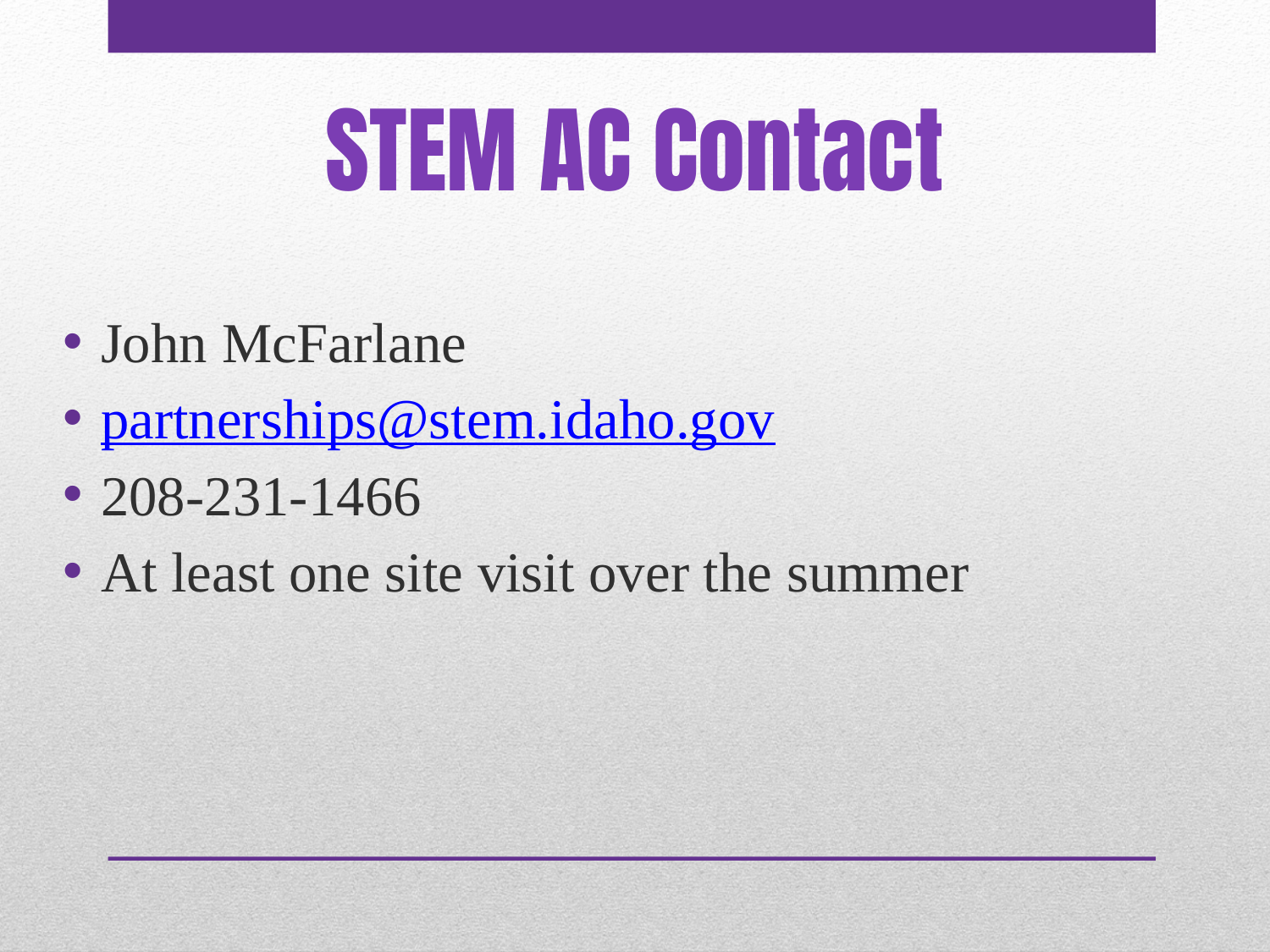

STEM AC Contact
John McFarlane
partnerships@stem.idaho.gov
208-231-1466
At least one site visit over the summer